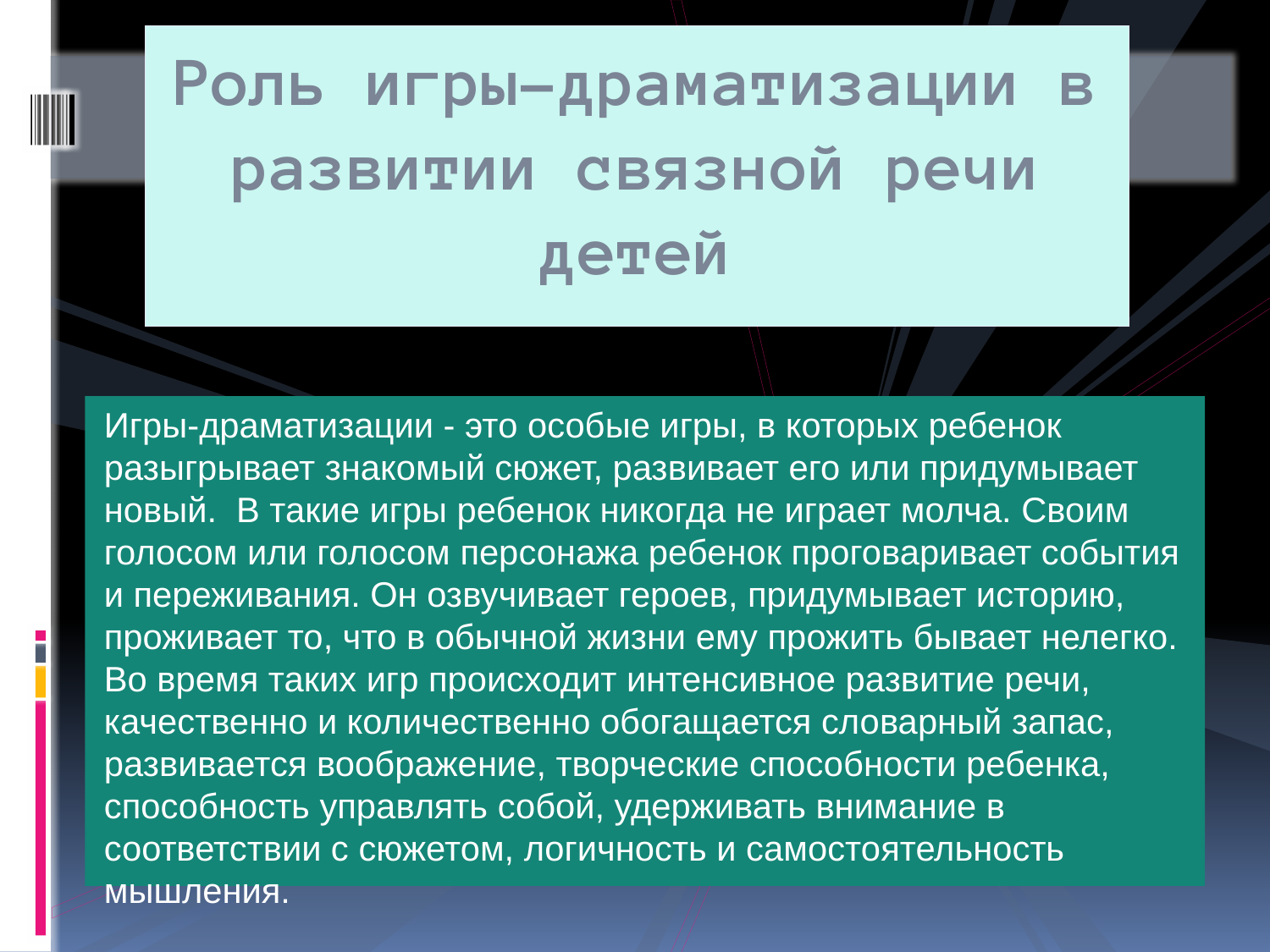

# Роль игры-драматизации в развитии связной речи детей
Игры-драматизации - это особые игры, в которых ребенок разыгрывает знакомый сюжет, развивает его или придумывает новый.  В такие игры ребенок никогда не играет молча. Своим голосом или голосом персонажа ребенок проговаривает события и переживания. Он озвучивает героев, придумывает историю, проживает то, что в обычной жизни ему прожить бывает нелегко. Во время таких игр происходит интенсивное развитие речи, качественно и количественно обогащается словарный запас, развивается воображение, творческие способности ребенка, способность управлять собой, удерживать внимание в соответствии с сюжетом, логичность и самостоятельность мышления.